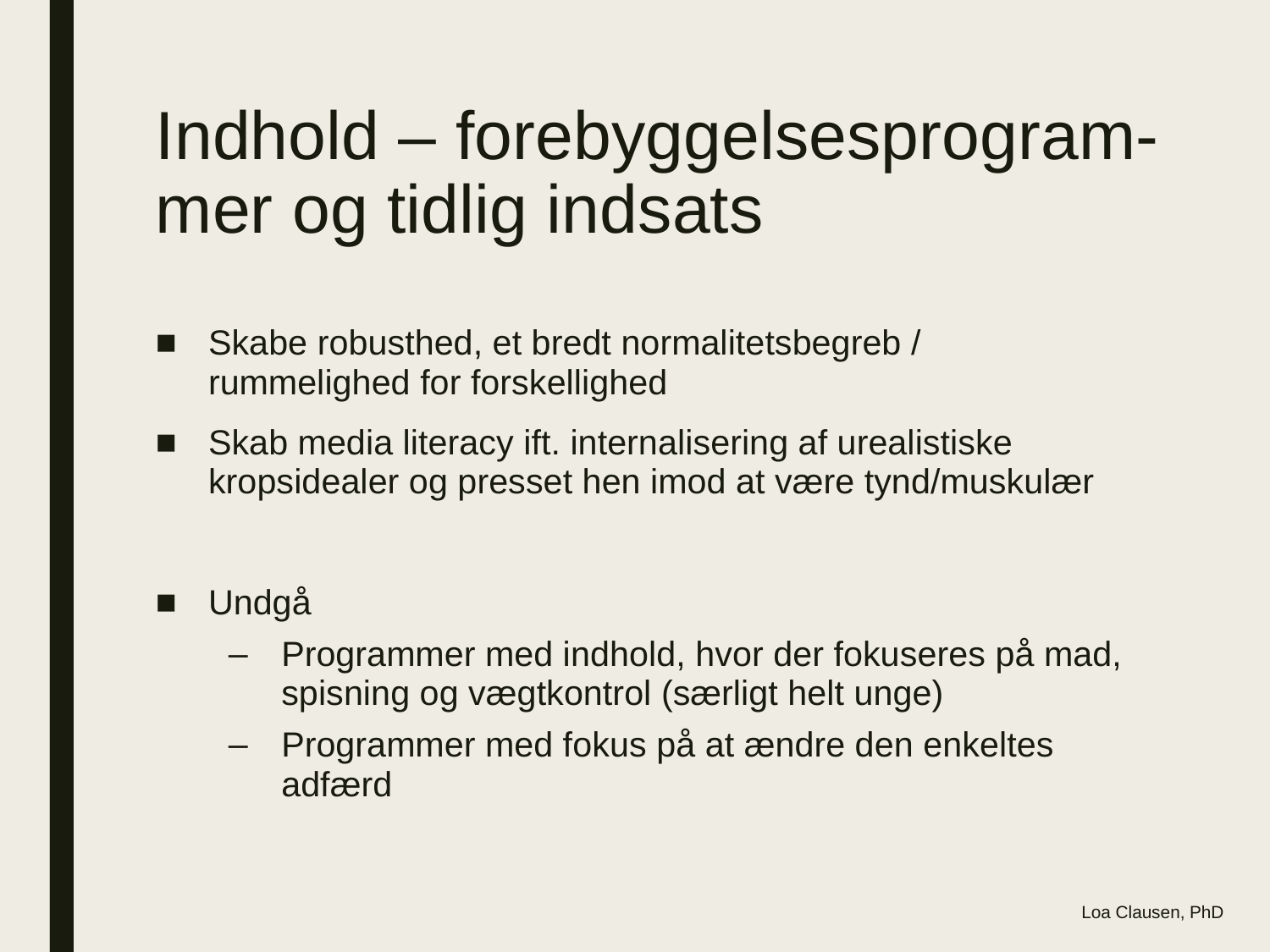

# Indhold – forebyggelsesprogram-mer og tidlig indsats
Skabe robusthed, et bredt normalitetsbegreb / rummelighed for forskellighed
Skab media literacy ift. internalisering af urealistiske kropsidealer og presset hen imod at være tynd/muskulær

Undgå
Programmer med indhold, hvor der fokuseres på mad, spisning og vægtkontrol (særligt helt unge)
Programmer med fokus på at ændre den enkeltes adfærd

Loa Clausen, PhD